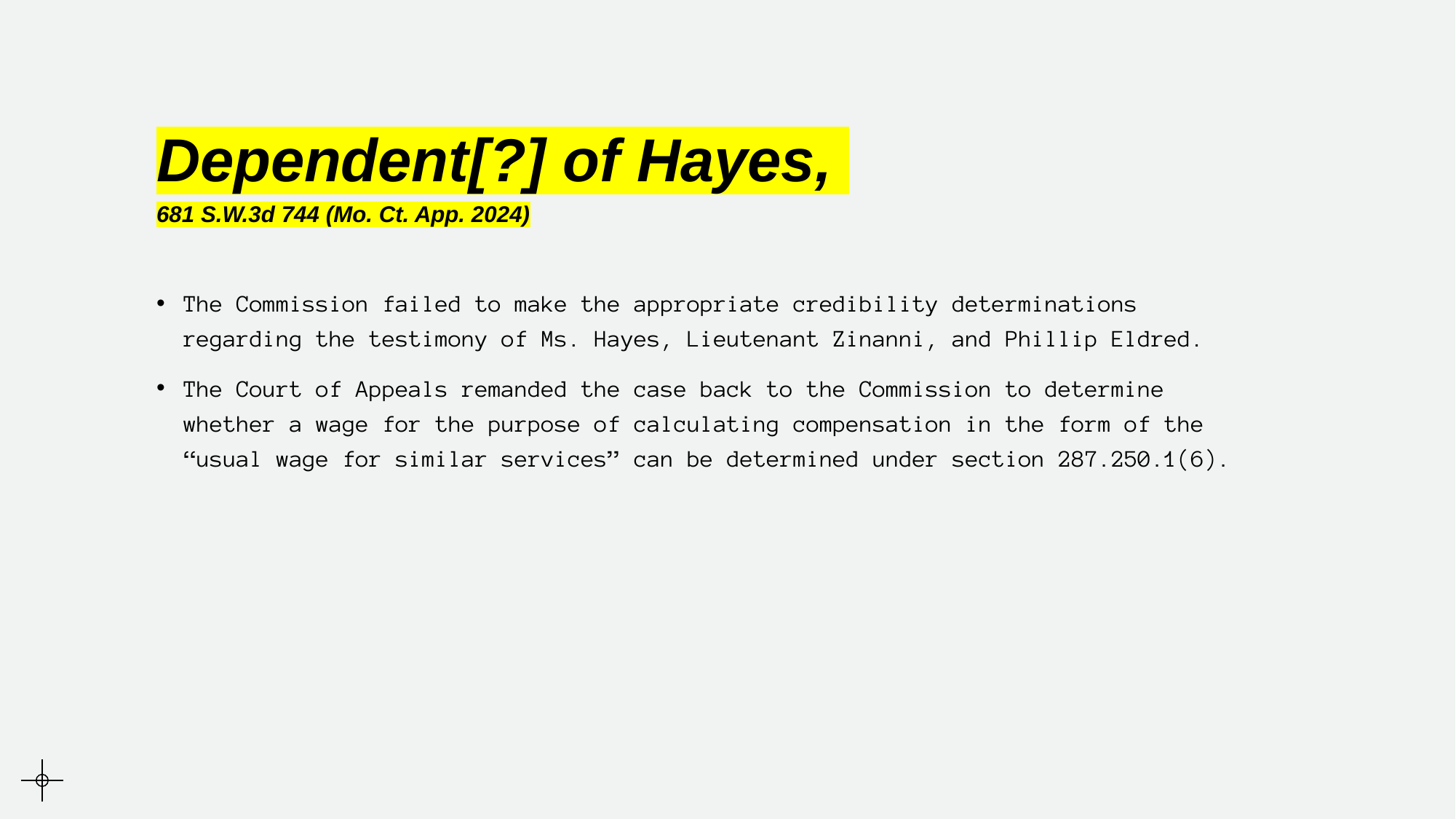

# Dependent[?] of Hayes, 681 S.W.3d 744 (Mo. Ct. App. 2024)
The Commission failed to make the appropriate credibility determinations regarding the testimony of Ms. Hayes, Lieutenant Zinanni, and Phillip Eldred.
The Court of Appeals remanded the case back to the Commission to determine whether a wage for the purpose of calculating compensation in the form of the “usual wage for similar services” can be determined under section 287.250.1(6).